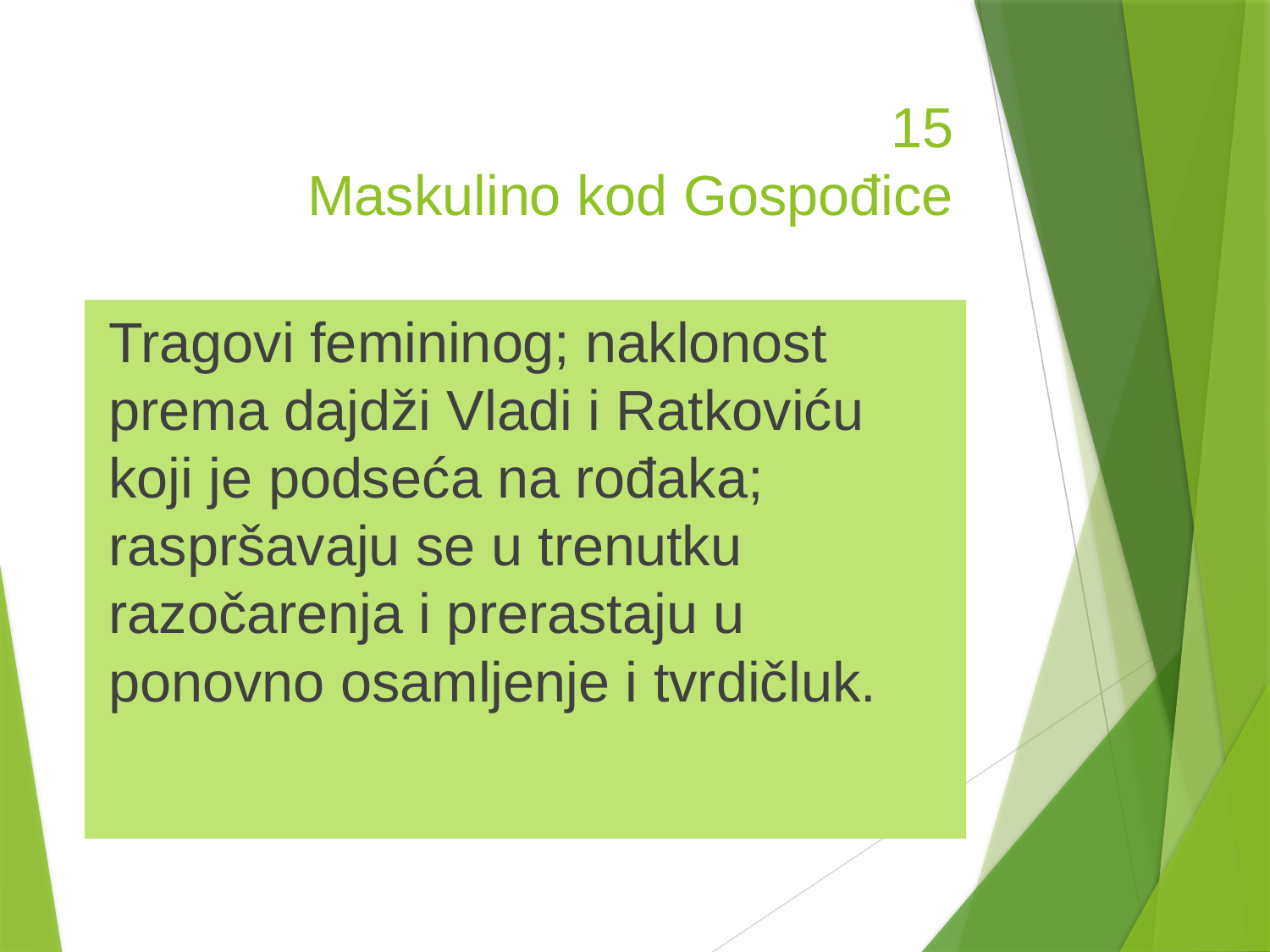

# 15 Maskulino kod Gospođice
Tragovi femininog; naklonost prema dajdži Vladi i Ratkoviću koji je podseća na rođaka; raspršavaju se u trenutku razočarenja i prerastaju u ponovno osamljenje i tvrdičluk.